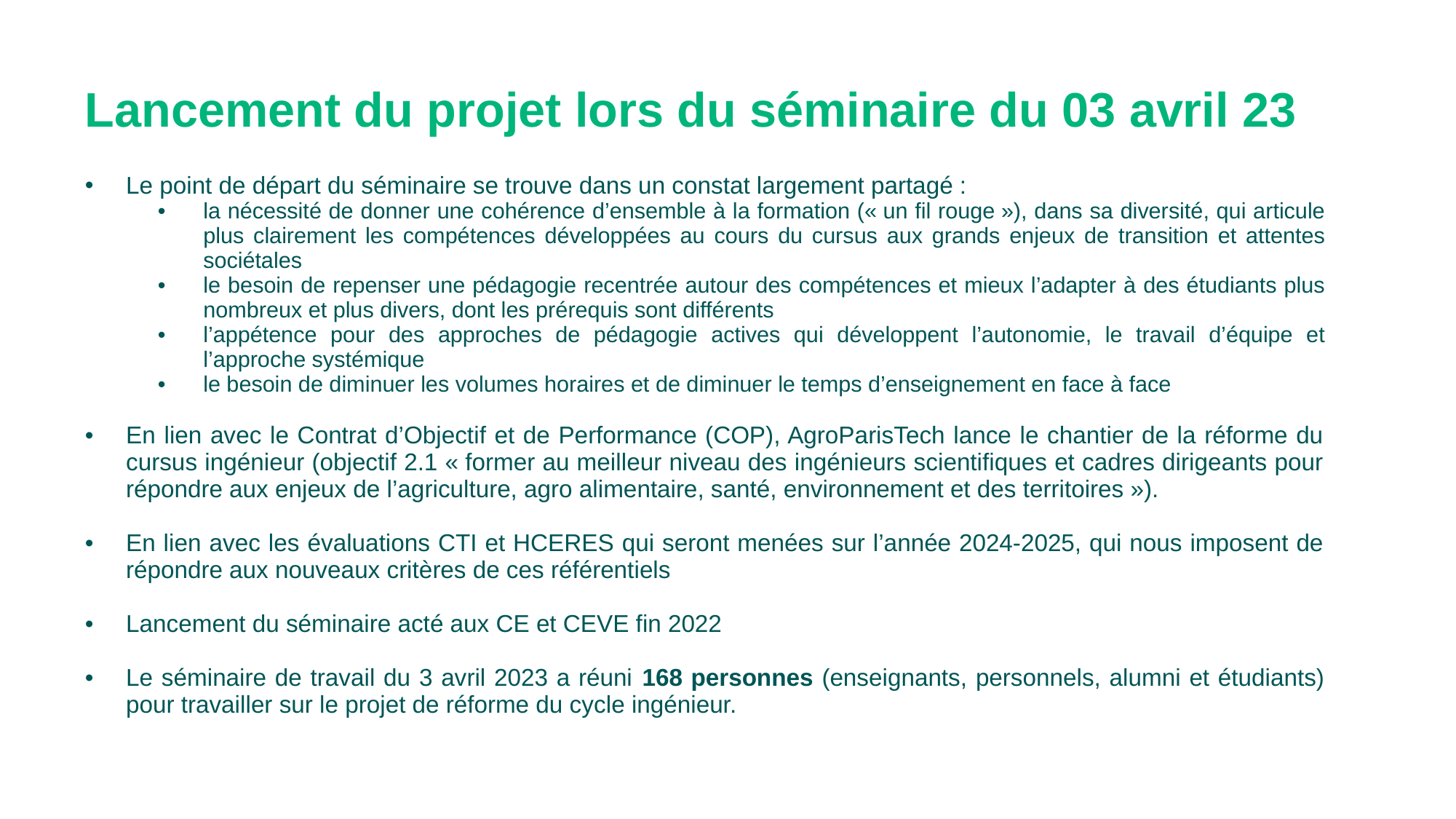

# Lancement du projet lors du séminaire du 03 avril 23
Le point de départ du séminaire se trouve dans un constat largement partagé :
la nécessité de donner une cohérence d’ensemble à la formation (« un fil rouge »), dans sa diversité, qui articule plus clairement les compétences développées au cours du cursus aux grands enjeux de transition et attentes sociétales
le besoin de repenser une pédagogie recentrée autour des compétences et mieux l’adapter à des étudiants plus nombreux et plus divers, dont les prérequis sont différents
l’appétence pour des approches de pédagogie actives qui développent l’autonomie, le travail d’équipe et l’approche systémique
le besoin de diminuer les volumes horaires et de diminuer le temps d’enseignement en face à face

En lien avec le Contrat d’Objectif et de Performance (COP), AgroParisTech lance le chantier de la réforme du cursus ingénieur (objectif 2.1 « former au meilleur niveau des ingénieurs scientifiques et cadres dirigeants pour répondre aux enjeux de l’agriculture, agro alimentaire, santé, environnement et des territoires »).

En lien avec les évaluations CTI et HCERES qui seront menées sur l’année 2024-2025, qui nous imposent de répondre aux nouveaux critères de ces référentiels

Lancement du séminaire acté aux CE et CEVE fin 2022

Le séminaire de travail du 3 avril 2023 a réuni 168 personnes (enseignants, personnels, alumni et étudiants) pour travailler sur le projet de réforme du cycle ingénieur.